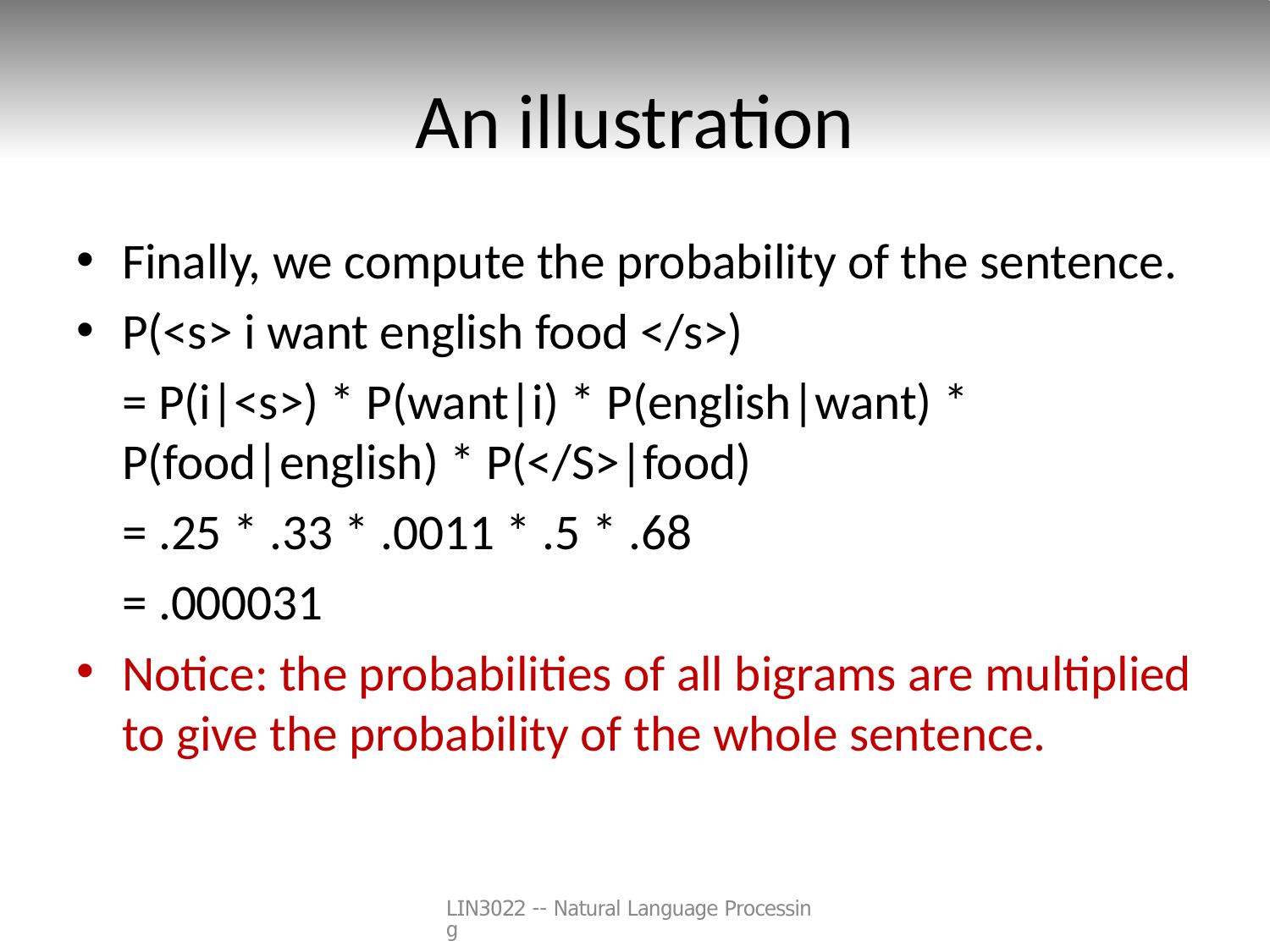

# An illustration
Finally, we compute the probability of the sentence.
P(<s> i want english food </s>)
	= P(i|<s>) * P(want|i) * P(english|want) *     	P(food|english) * P(</S>|food)
	= .25 * .33 * .0011 * .5 * .68
	= .000031
Notice: the probabilities of all bigrams are multiplied to give the probability of the whole sentence.
LIN3022 -- Natural Language Processing